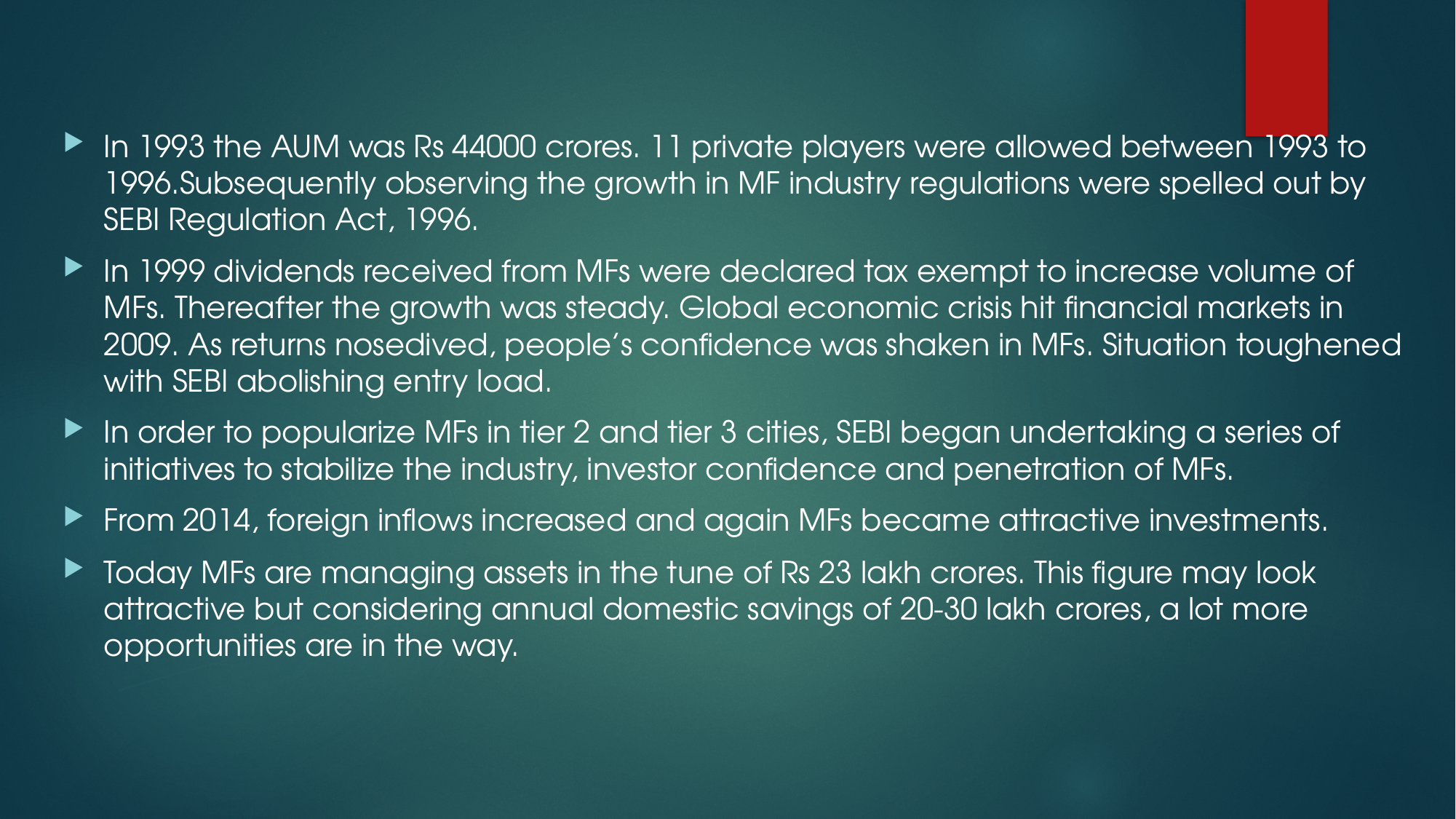

#
In 1993 the AUM was Rs 44000 crores. 11 private players were allowed between 1993 to 1996.Subsequently observing the growth in MF industry regulations were spelled out by SEBI Regulation Act, 1996.
In 1999 dividends received from MFs were declared tax exempt to increase volume of MFs. Thereafter the growth was steady. Global economic crisis hit financial markets in 2009. As returns nosedived, people’s confidence was shaken in MFs. Situation toughened with SEBI abolishing entry load.
In order to popularize MFs in tier 2 and tier 3 cities, SEBI began undertaking a series of initiatives to stabilize the industry, investor confidence and penetration of MFs.
From 2014, foreign inflows increased and again MFs became attractive investments.
Today MFs are managing assets in the tune of Rs 23 lakh crores. This figure may look attractive but considering annual domestic savings of 20-30 lakh crores, a lot more opportunities are in the way.